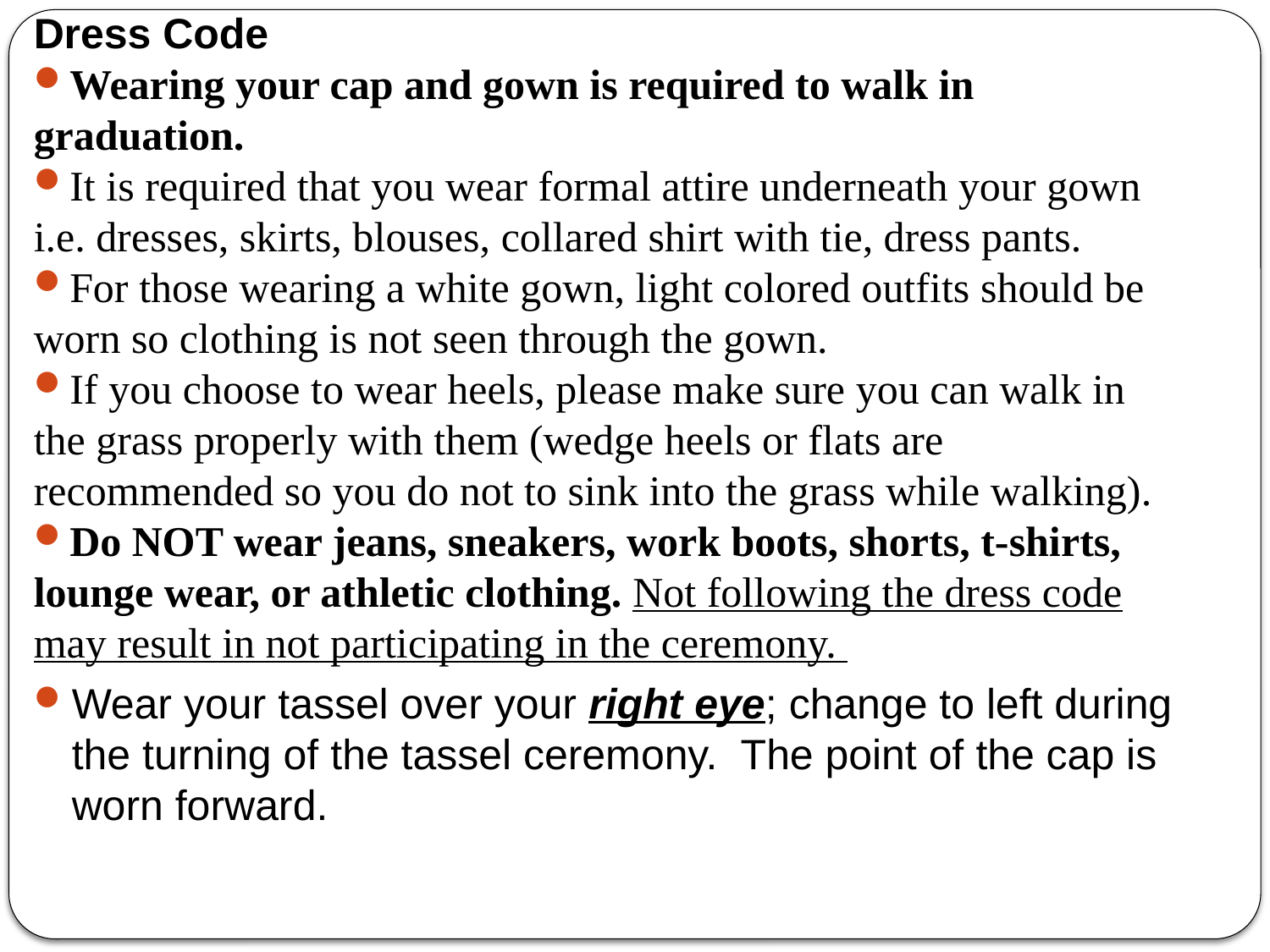

Dress Code
Wearing your cap and gown is required to walk in graduation.
It is required that you wear formal attire underneath your gown i.e. dresses, skirts, blouses, collared shirt with tie, dress pants.
For those wearing a white gown, light colored outfits should be worn so clothing is not seen through the gown.
If you choose to wear heels, please make sure you can walk in the grass properly with them (wedge heels or flats are recommended so you do not to sink into the grass while walking).
Do NOT wear jeans, sneakers, work boots, shorts, t-shirts, lounge wear, or athletic clothing. Not following the dress code may result in not participating in the ceremony.
Wear your tassel over your right eye; change to left during the turning of the tassel ceremony.  The point of the cap is worn forward.